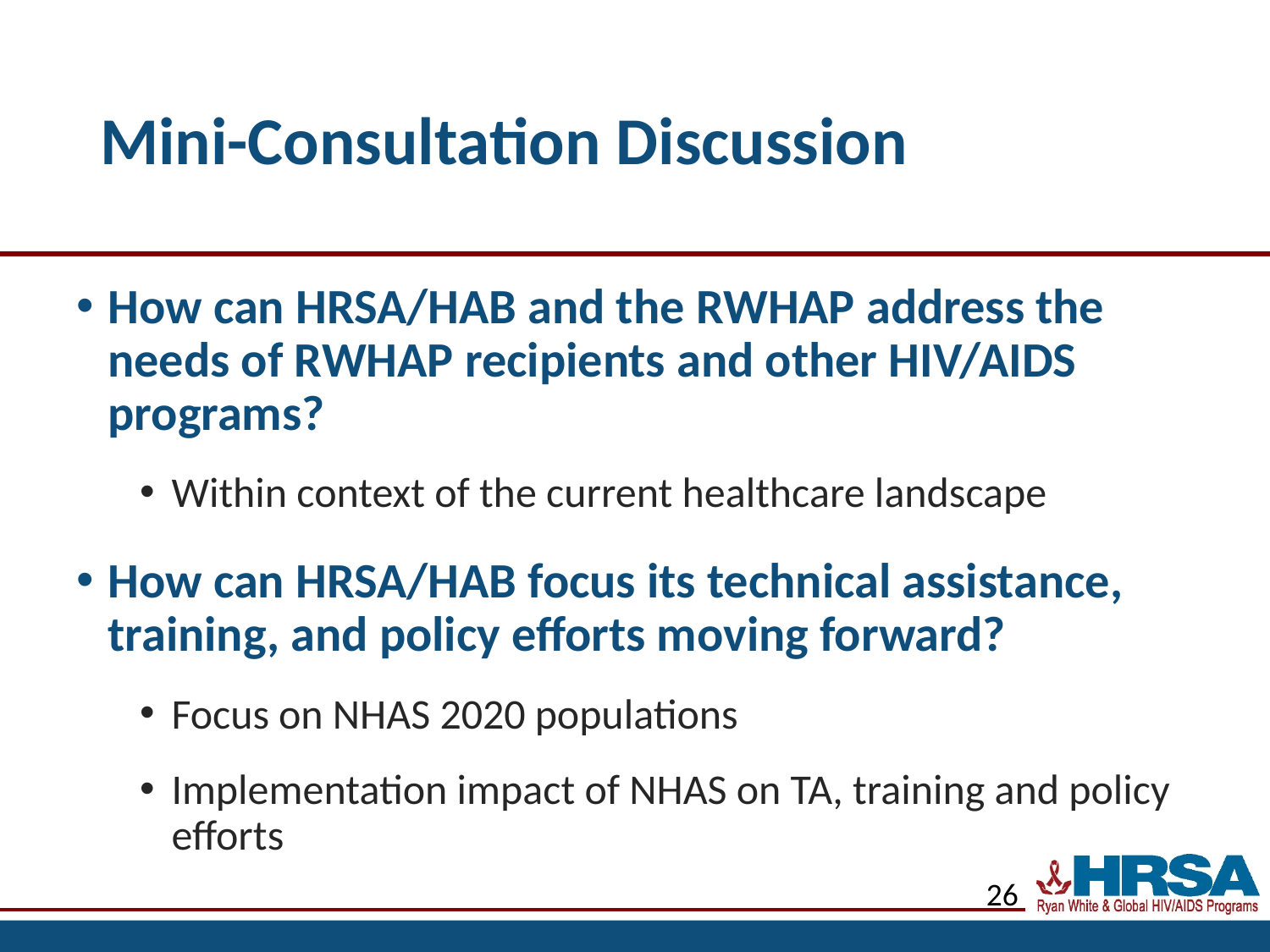

# Mini-Consultation Discussion
How can HRSA/HAB and the RWHAP address the needs of RWHAP recipients and other HIV/AIDS programs?
Within context of the current healthcare landscape
How can HRSA/HAB focus its technical assistance, training, and policy efforts moving forward?
Focus on NHAS 2020 populations
Implementation impact of NHAS on TA, training and policy efforts

26